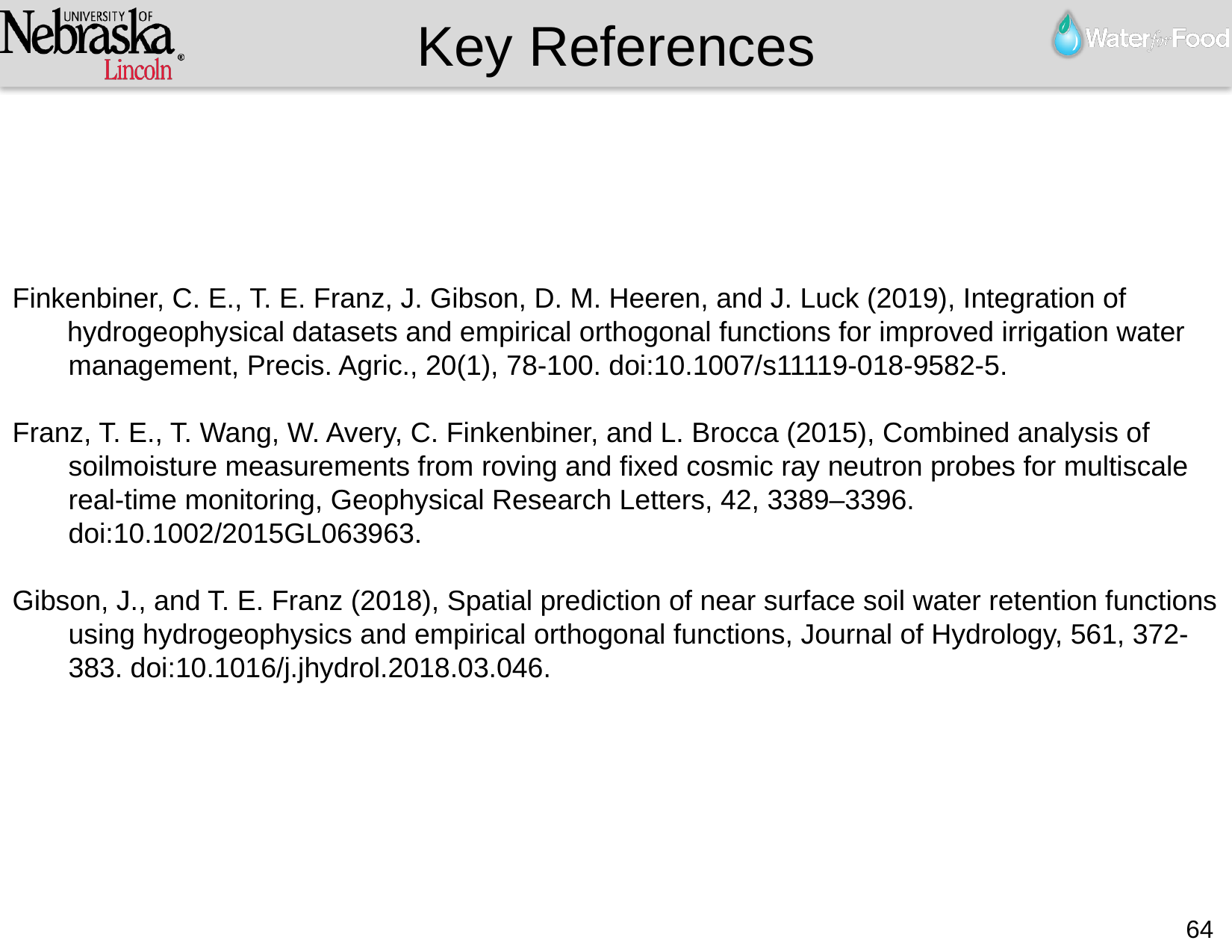

Key References

Finkenbiner, C. E., T. E. Franz, J. Gibson, D. M. Heeren, and J. Luck (2019), Integration of
       hydrogeophysical datasets and empirical orthogonal functions for improved irrigation water management, Precis. Agric., 20(1), 78-100. doi:10.1007/s11119-018-9582-5.

Franz, T. E., T. Wang, W. Avery, C. Finkenbiner, and L. Brocca (2015), Combined analysis of soilmoisture measurements from roving and fixed cosmic ray neutron probes for multiscale real-time monitoring, Geophysical Research Letters, 42, 3389–3396. doi:10.1002/2015GL063963.

Gibson, J., and T. E. Franz (2018), Spatial prediction of near surface soil water retention functions using hydrogeophysics and empirical orthogonal functions, Journal of Hydrology, 561, 372-383. doi:10.1016/j.jhydrol.2018.03.046.

64